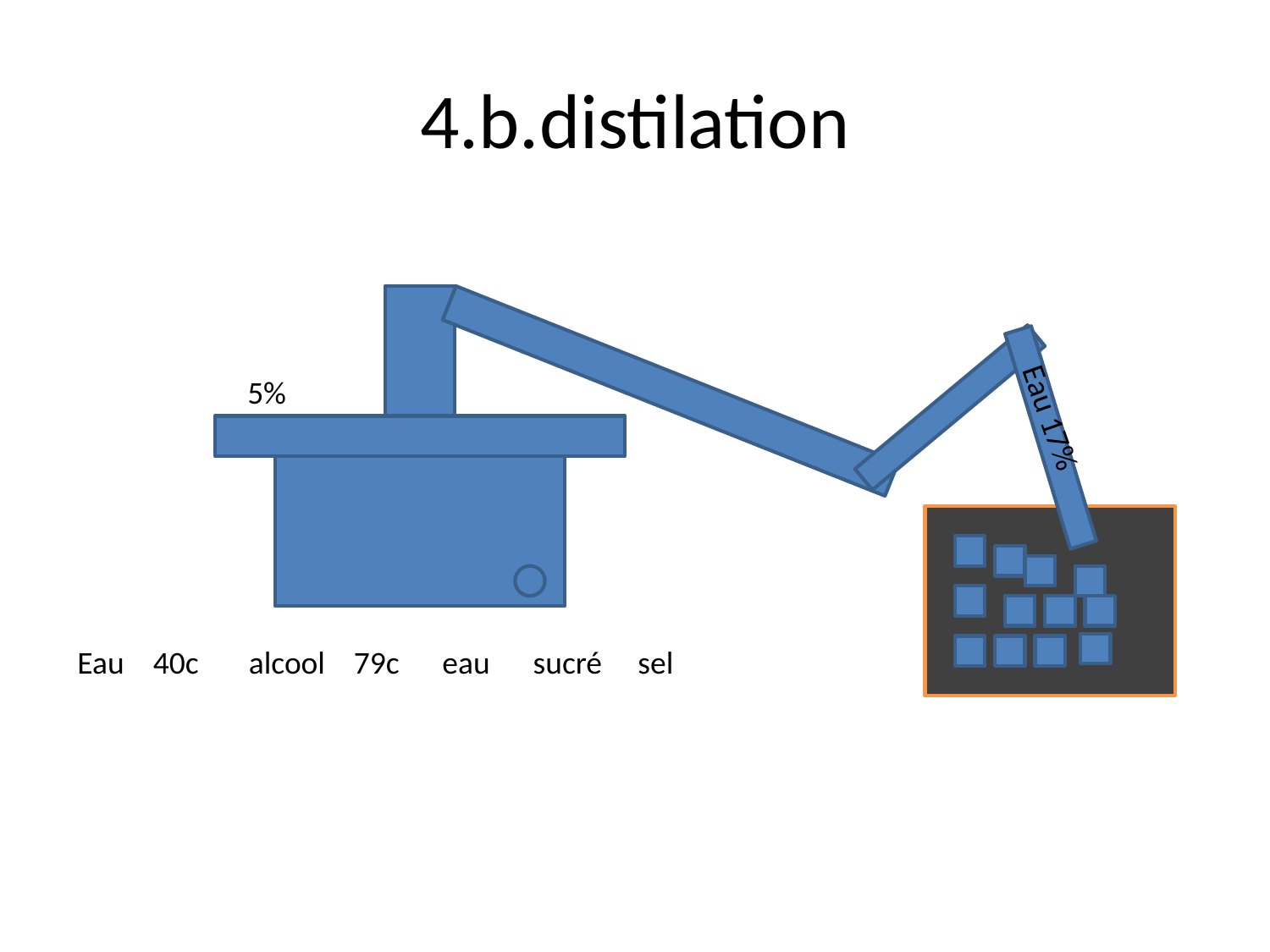

# 4.b.distilation

5%

Eau 17%

Eau    40c       alcool    79c      eau      sucré     sel